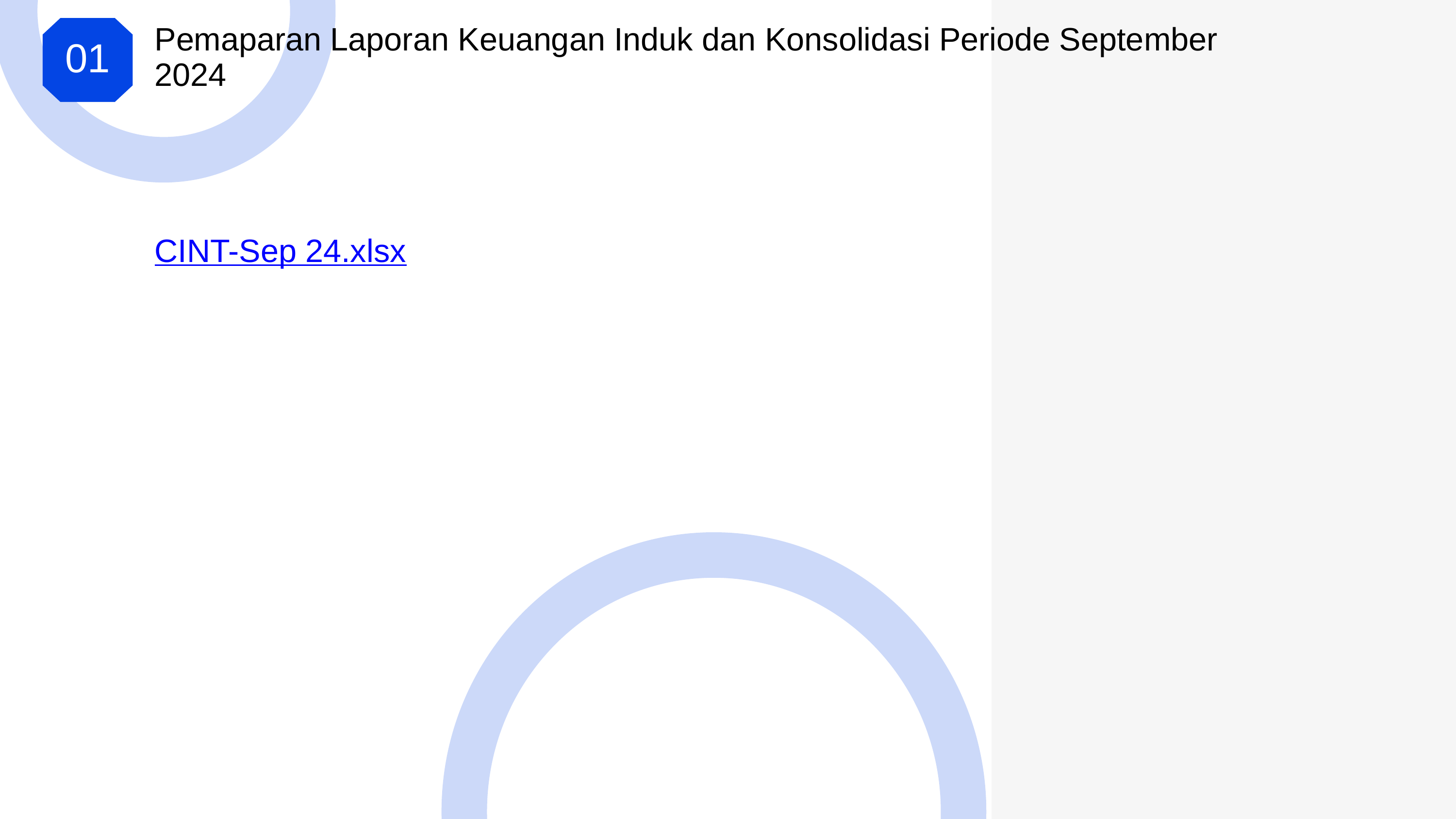

01
Pemaparan Laporan Keuangan Induk dan Konsolidasi Periode September 2024
CINT-Sep 24.xlsx